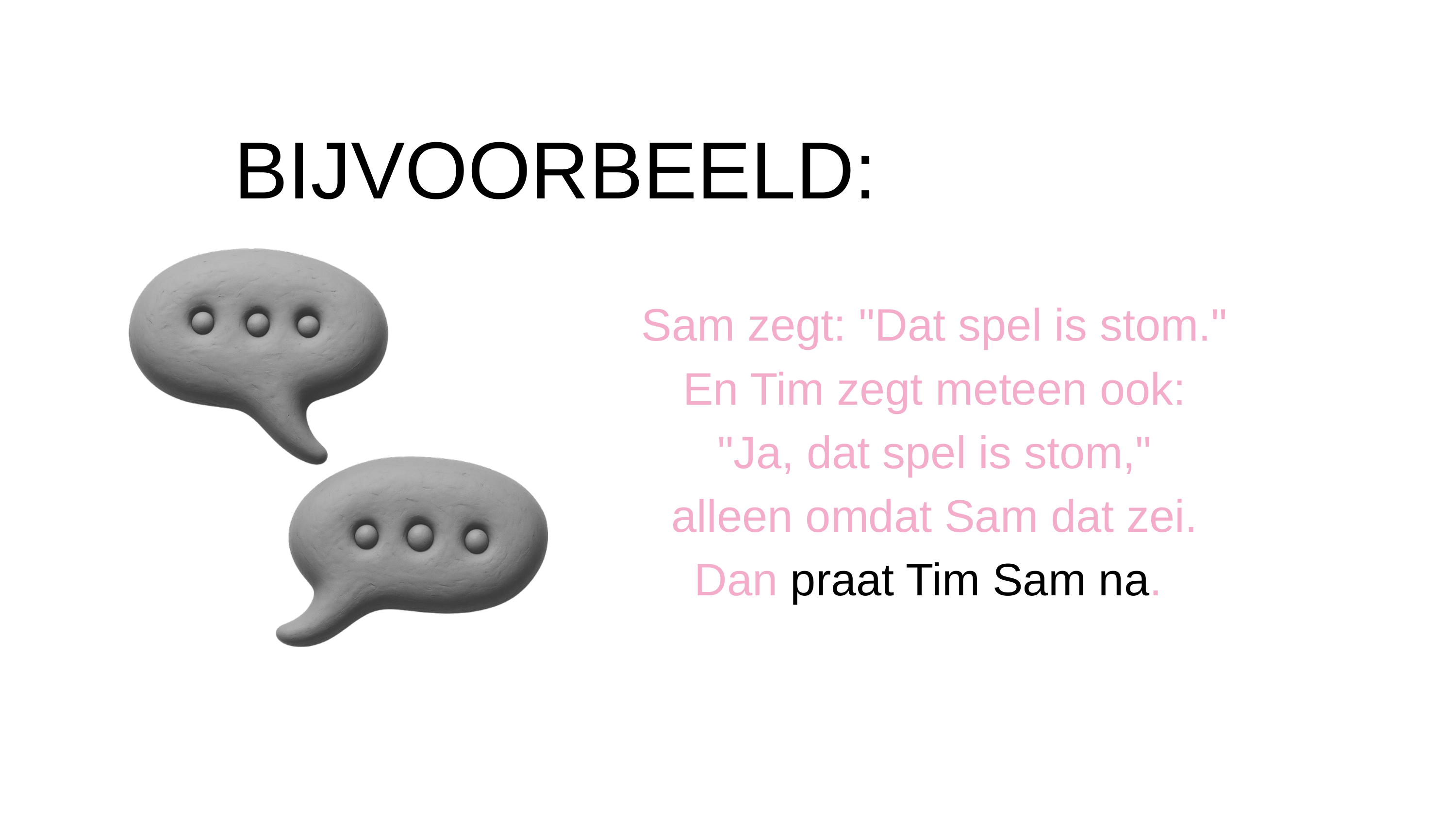

BIJVOORBEELD:

Sam zegt: "Dat spel is stom."
En Tim zegt meteen ook:
"Ja, dat spel is stom,"
alleen omdat Sam dat zei.
Dan praat Tim Sam na. .